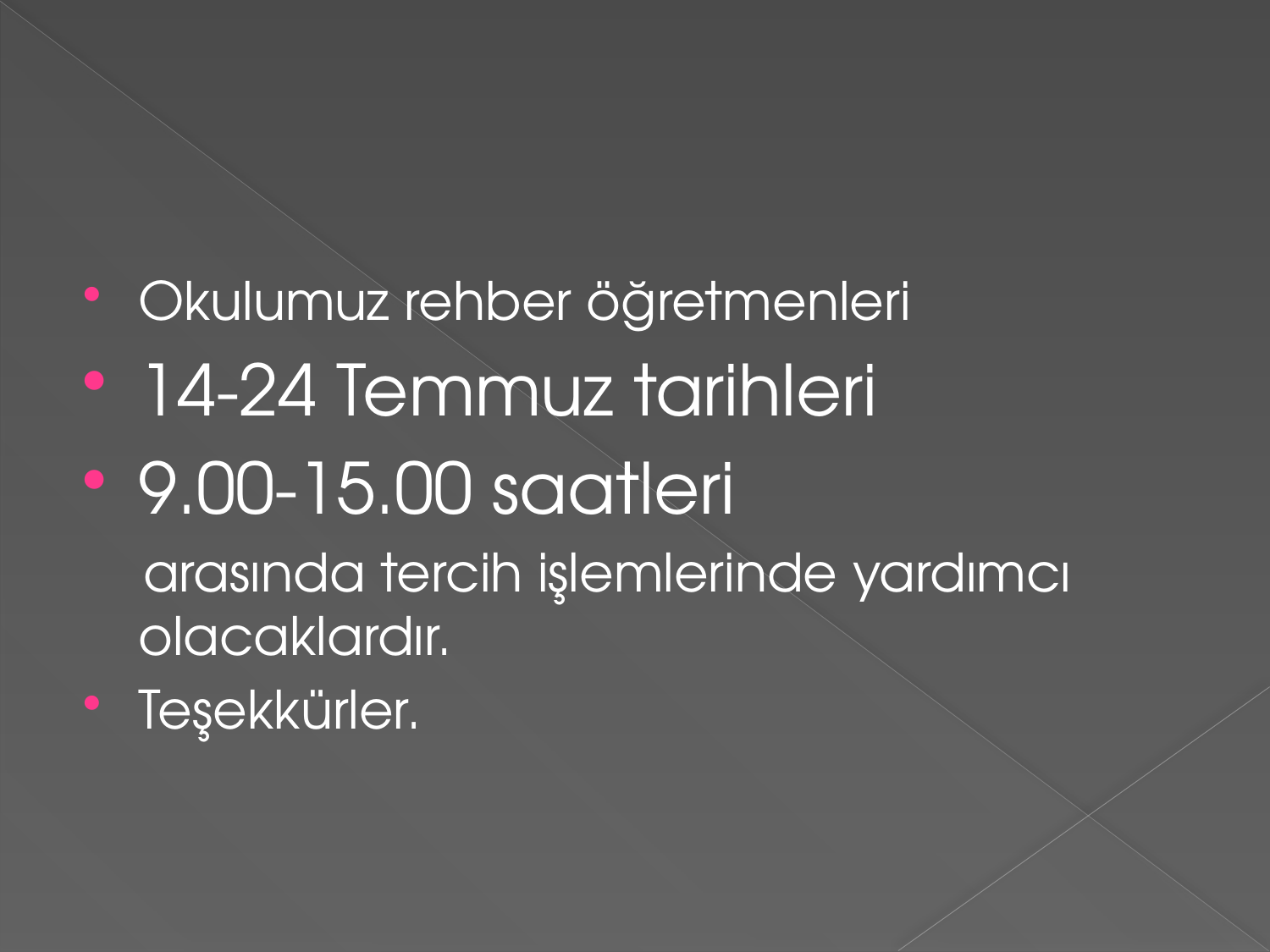

#
Okulumuz rehber öğretmenleri
14-24 Temmuz tarihleri
9.00-15.00 saatleri
    arasında tercih işlemlerinde yardımcı olacaklardır.
Teşekkürler.